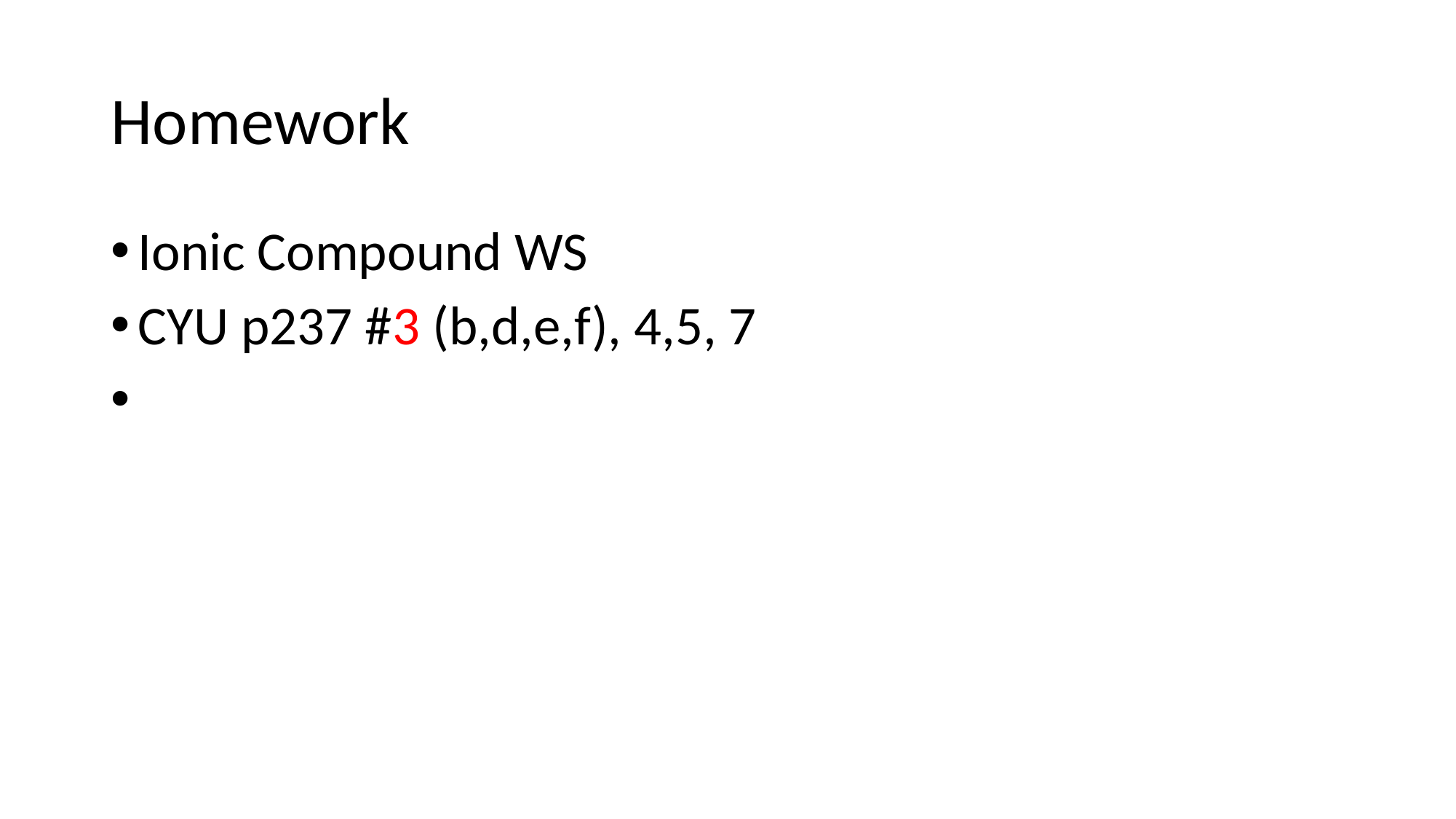

# Homework
Ionic Compound WS
CYU p237 #3 (b,d,e,f), 4,5, 7